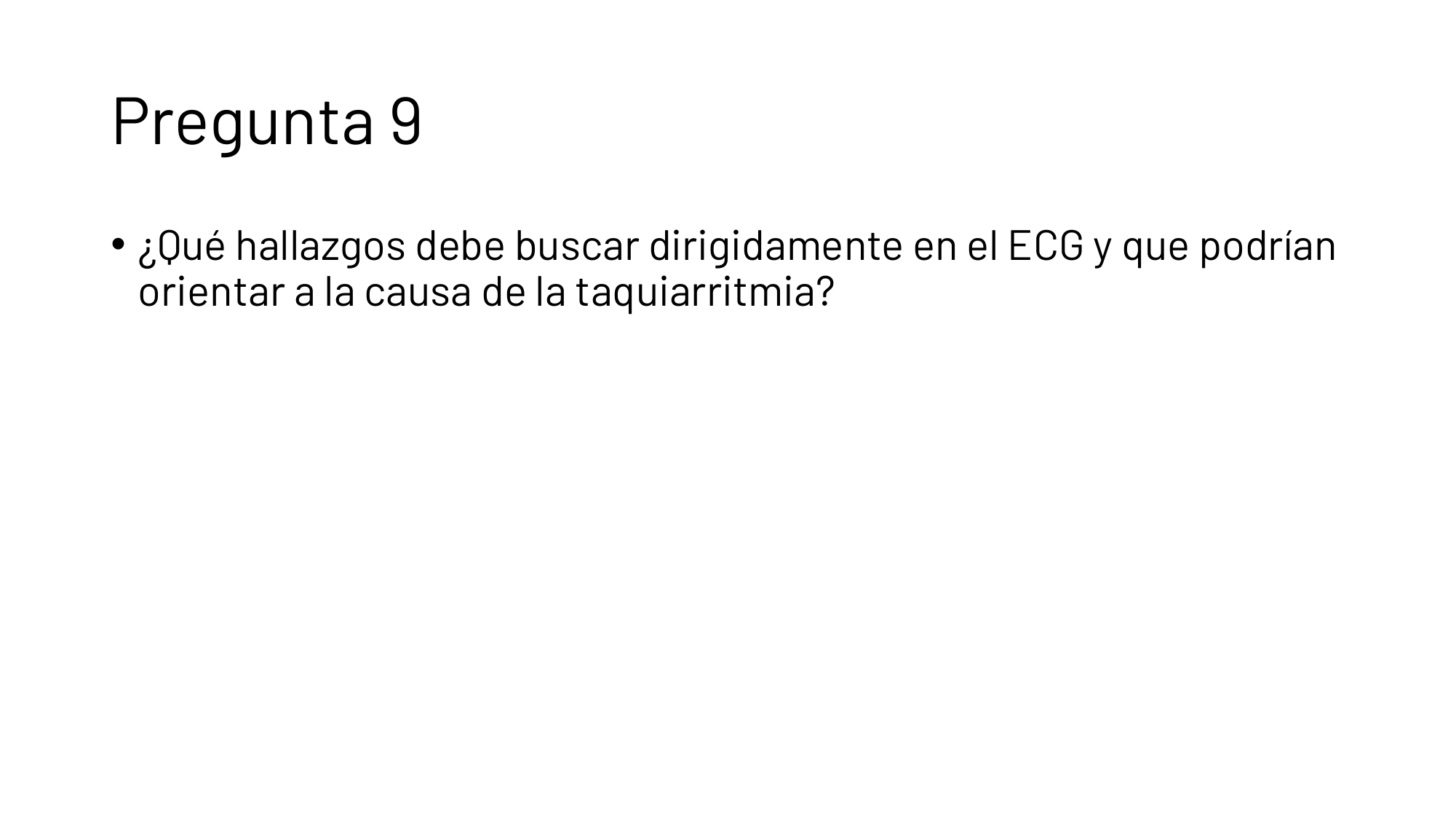

# Pregunta 9
¿Qué hallazgos debe buscar dirigidamente en el ECG y que podrían orientar a la causa de la taquiarritmia?